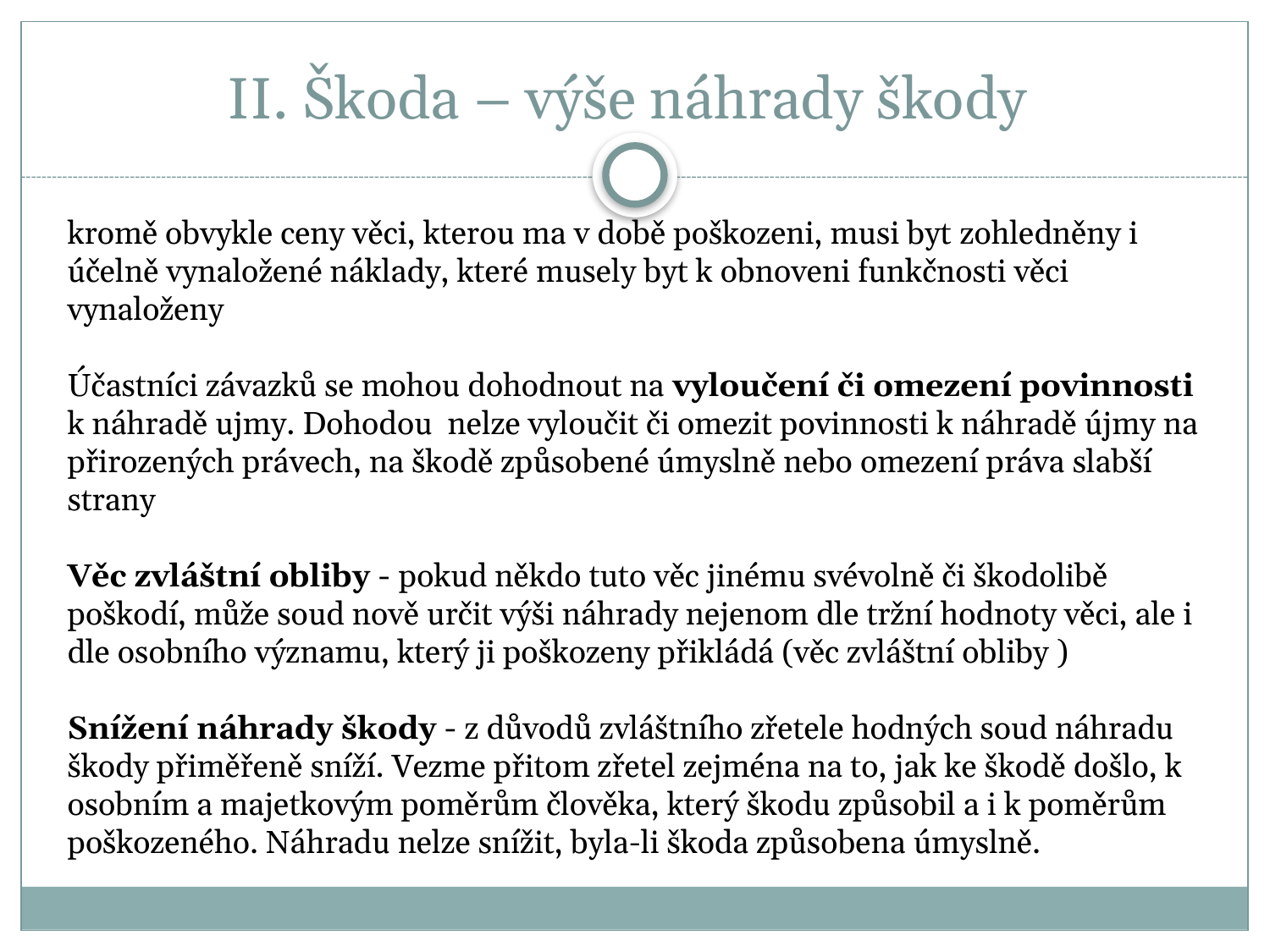

# II. Škoda – výše náhrady škody
kromě obvykle ceny věci, kterou ma v době poškozeni, musi byt zohledněny i účelně vynaložené náklady, které musely byt k obnoveni funkčnosti věci vynaloženy

Účastníci závazků se mohou dohodnout na vyloučení či omezení povinnosti k náhradě ujmy. Dohodou  nelze vyloučit či omezit povinnosti k náhradě újmy na přirozených právech, na škodě způsobené úmyslně nebo omezení práva slabší strany

Věc zvláštní obliby - pokud někdo tuto věc jinému svévolně či škodolibě poškodí, může soud nově určit výši náhrady nejenom dle tržní hodnoty věci, ale i dle osobního významu, který ji poškozeny přikládá (věc zvláštní obliby )

Snížení náhrady škody - z důvodů zvláštního zřetele hodných soud náhradu škody přiměřeně sníží. Vezme přitom zřetel zejména na to, jak ke škodě došlo, k osobním a majetkovým poměrům člověka, který škodu způsobil a i k poměrům poškozeného. Náhradu nelze snížit, byla-li škoda způsobena úmyslně.